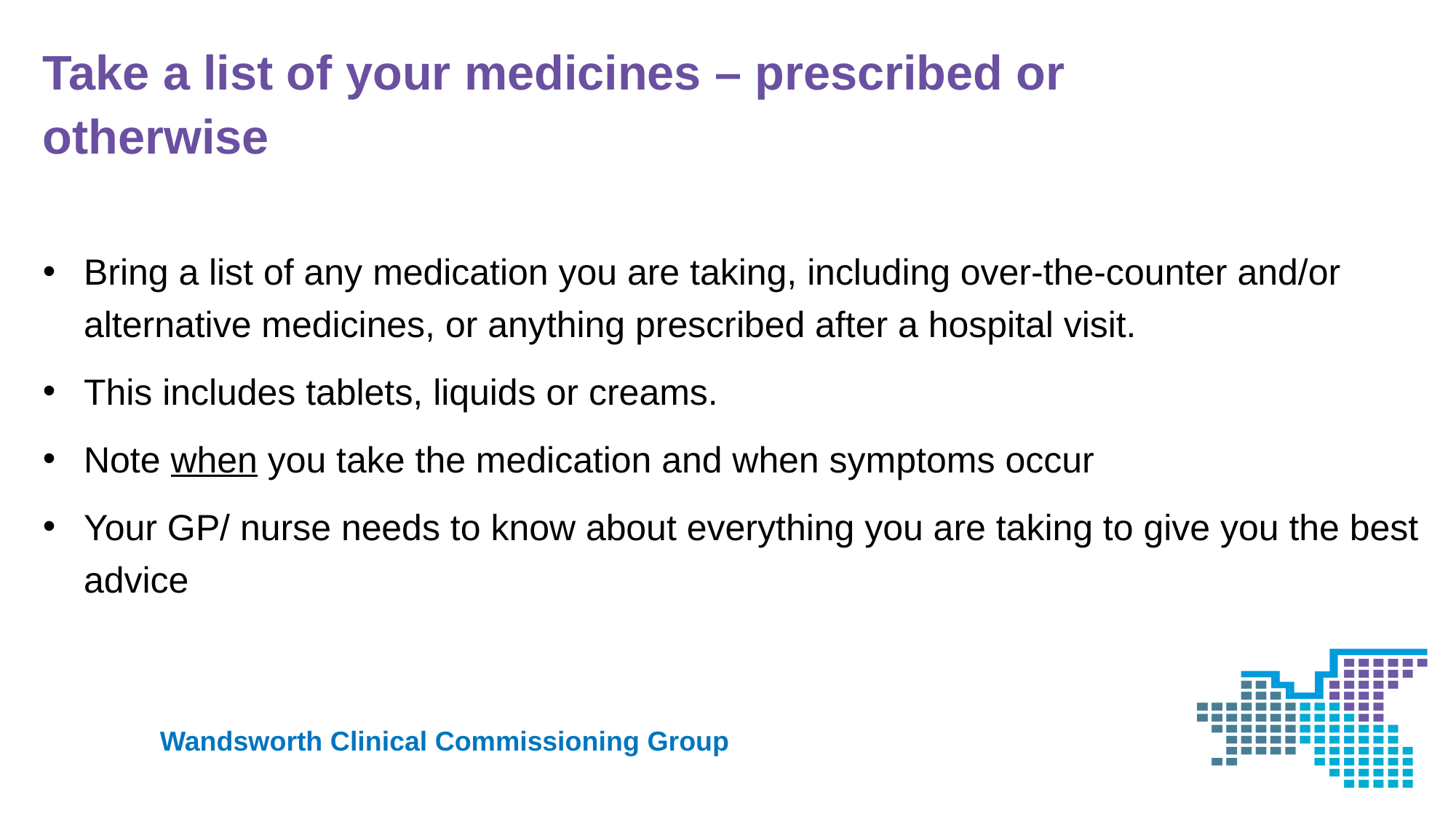

# Take a list of your medicines – prescribed or otherwise
Bring a list of any medication you are taking, including over-the-counter and/or alternative medicines, or anything prescribed after a hospital visit.
This includes tablets, liquids or creams.
Note when you take the medication and when symptoms occur
Your GP/ nurse needs to know about everything you are taking to give you the best advice